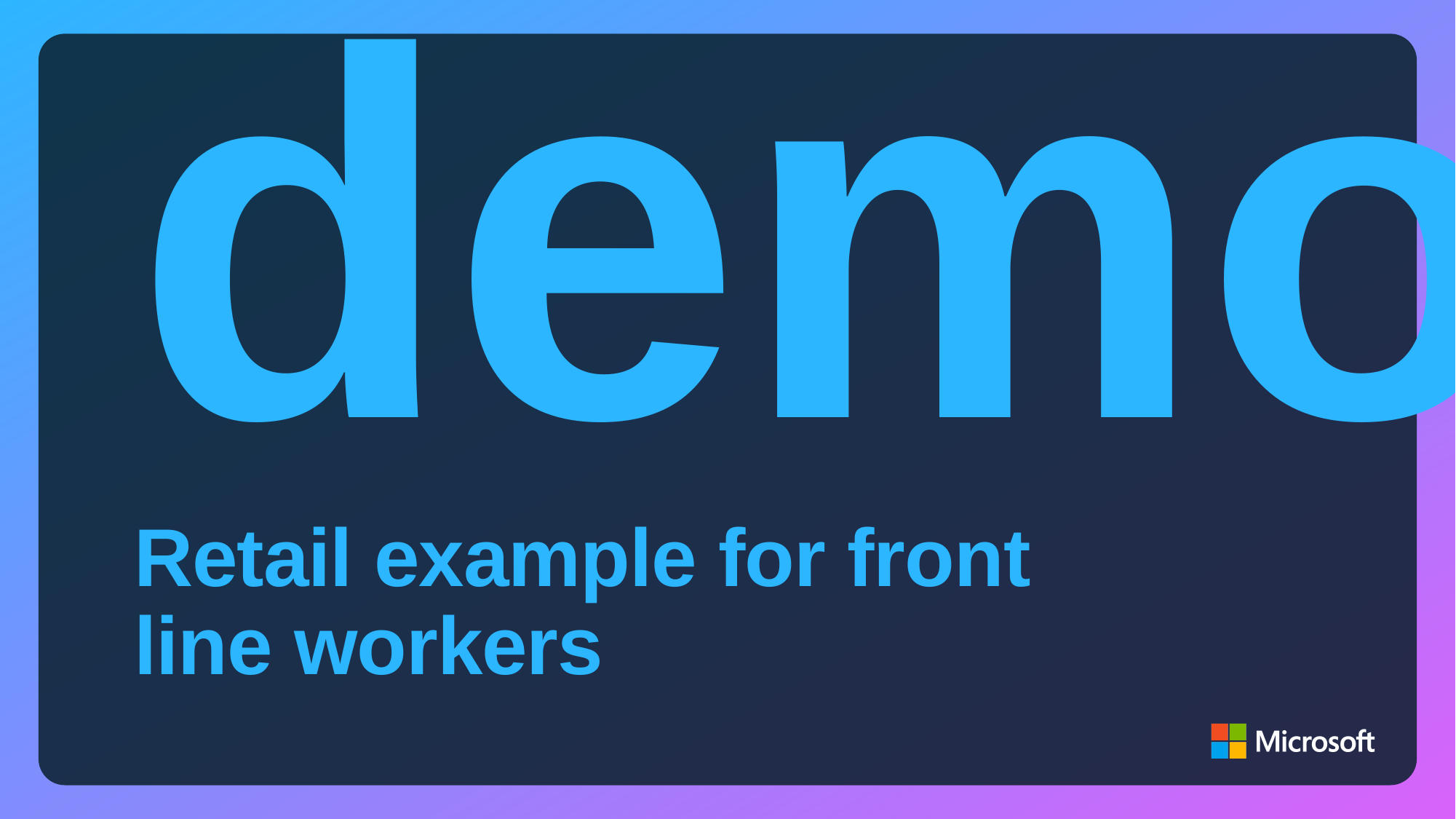

demo
# Retail example for front line workers